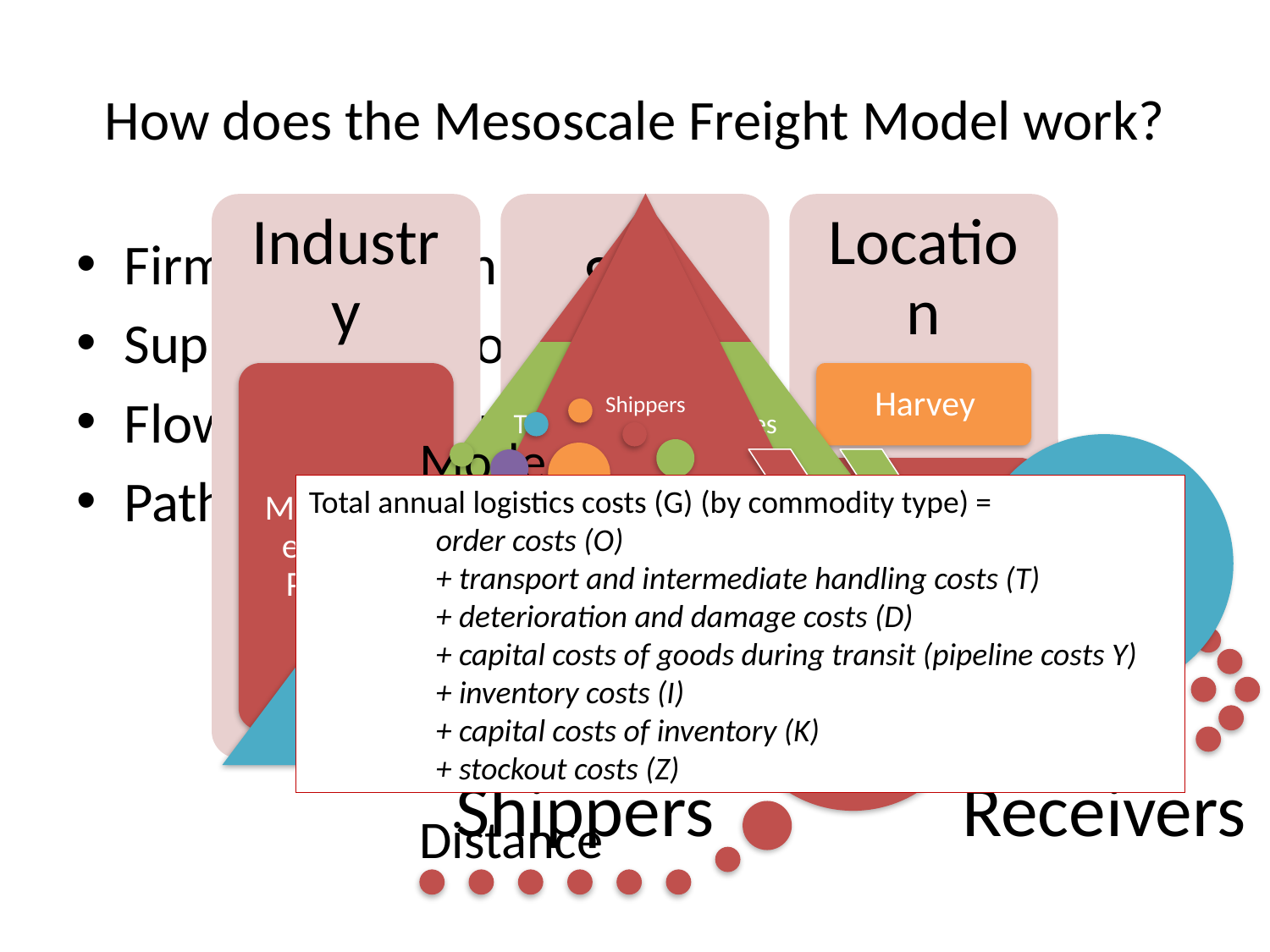

# How does the Mesoscale Freight Model work?
Shippers
Receivers
Commodities
Receivers
Industry
Manufacture Leather Products
Size
1-10
10-100
>100
Location
Harvey
Aurora
Wauconda
Maywood
For
 each
 Firm
Top 5 Supply Industries
Commodities Transported
Select Suppliers
Firm Generation
Supplier Selection
Flow Apportionment
Path Selection

Commodities
Shippers
Products
Receivers
Path
Mode
Size
Logistics
Distance
Total annual logistics costs (G) (by commodity type) =
	order costs (O)
	+ transport and intermediate handling costs (T)
	+ deterioration and damage costs (D)
	+ capital costs of goods during transit (pipeline costs Y)
	+ inventory costs (I)
	+ capital costs of inventory (K)
	+ stockout costs (Z)